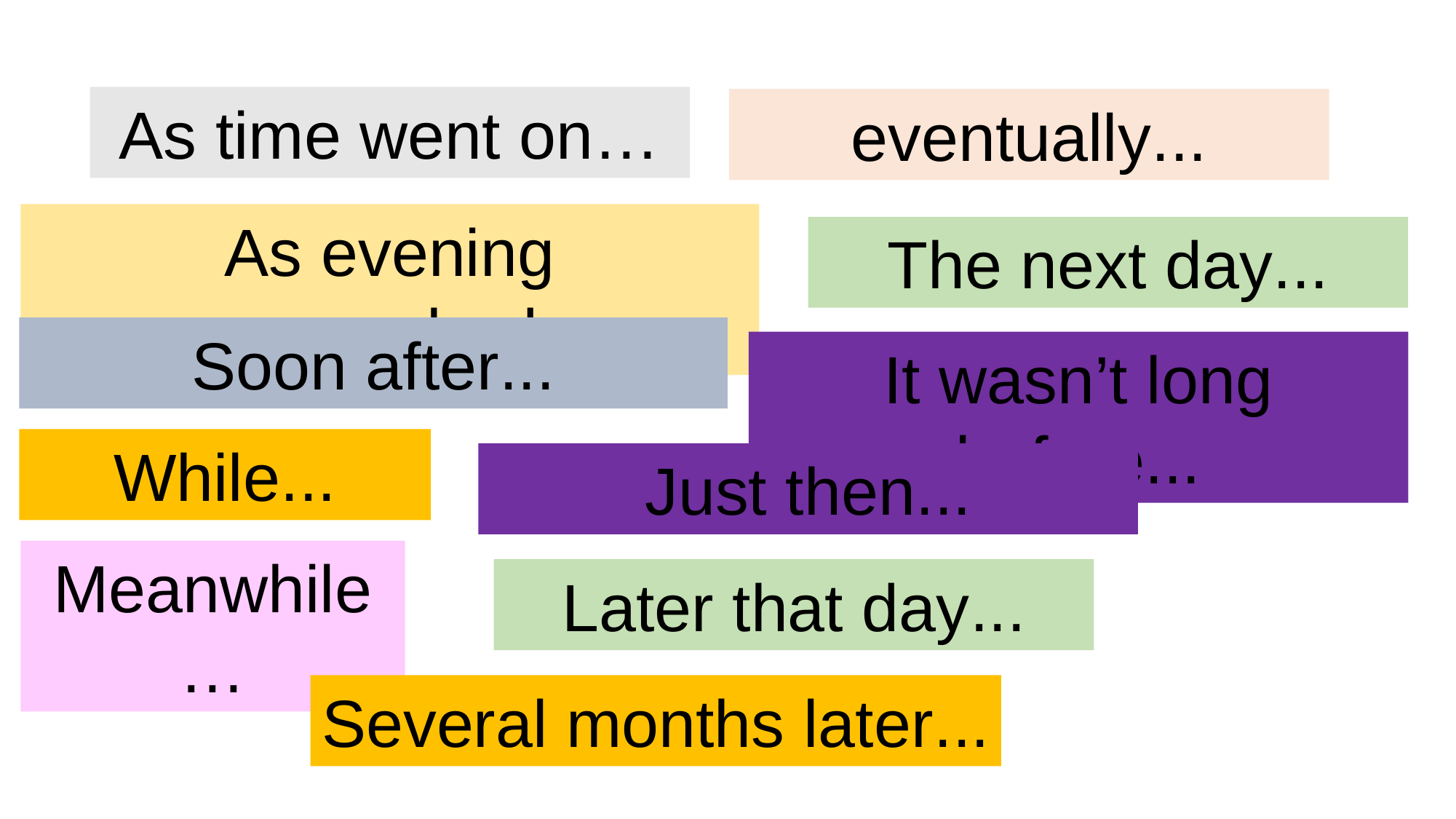

As time went on…
eventually...
As evening approached...
The next day...
Soon after...
It wasn’t long before...
While...
Just then...
Meanwhile…
Later that day...
Several months later...